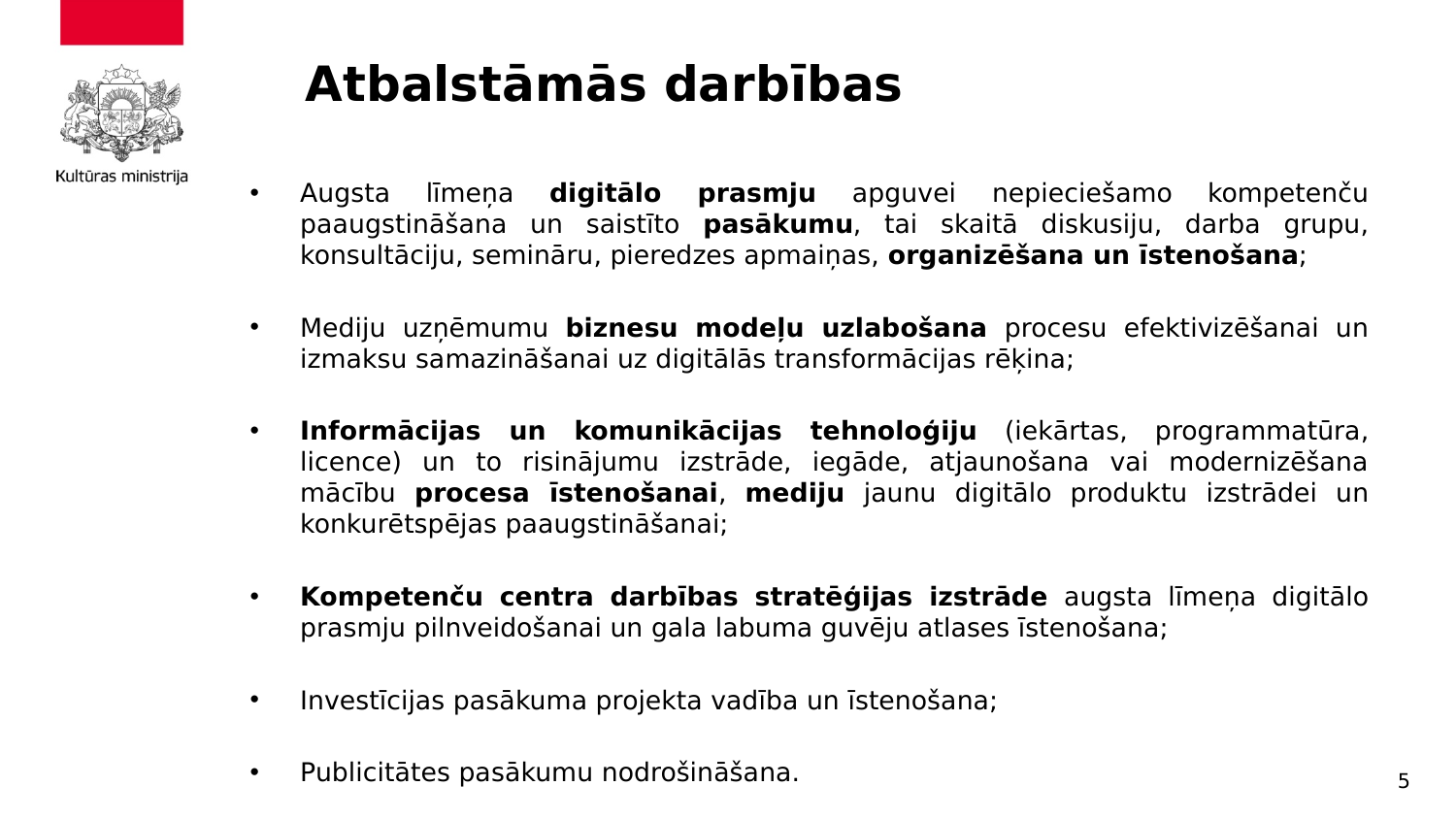

# Atbalstāmās darbības
Augsta līmeņa digitālo prasmju apguvei nepieciešamo kompetenču paaugstināšana un saistīto pasākumu, tai skaitā diskusiju, darba grupu, konsultāciju, semināru, pieredzes apmaiņas, organizēšana un īstenošana;

Mediju uzņēmumu biznesu modeļu uzlabošana procesu efektivizēšanai un izmaksu samazināšanai uz digitālās transformācijas rēķina;

Informācijas un komunikācijas tehnoloģiju (iekārtas, programmatūra, licence) un to risinājumu izstrāde, iegāde, atjaunošana vai modernizēšana mācību procesa īstenošanai, mediju jaunu digitālo produktu izstrādei un konkurētspējas paaugstināšanai;

Kompetenču centra darbības stratēģijas izstrāde augsta līmeņa digitālo prasmju pilnveidošanai un gala labuma guvēju atlases īstenošana;

Investīcijas pasākuma projekta vadība un īstenošana;

Publicitātes pasākumu nodrošināšana.
5